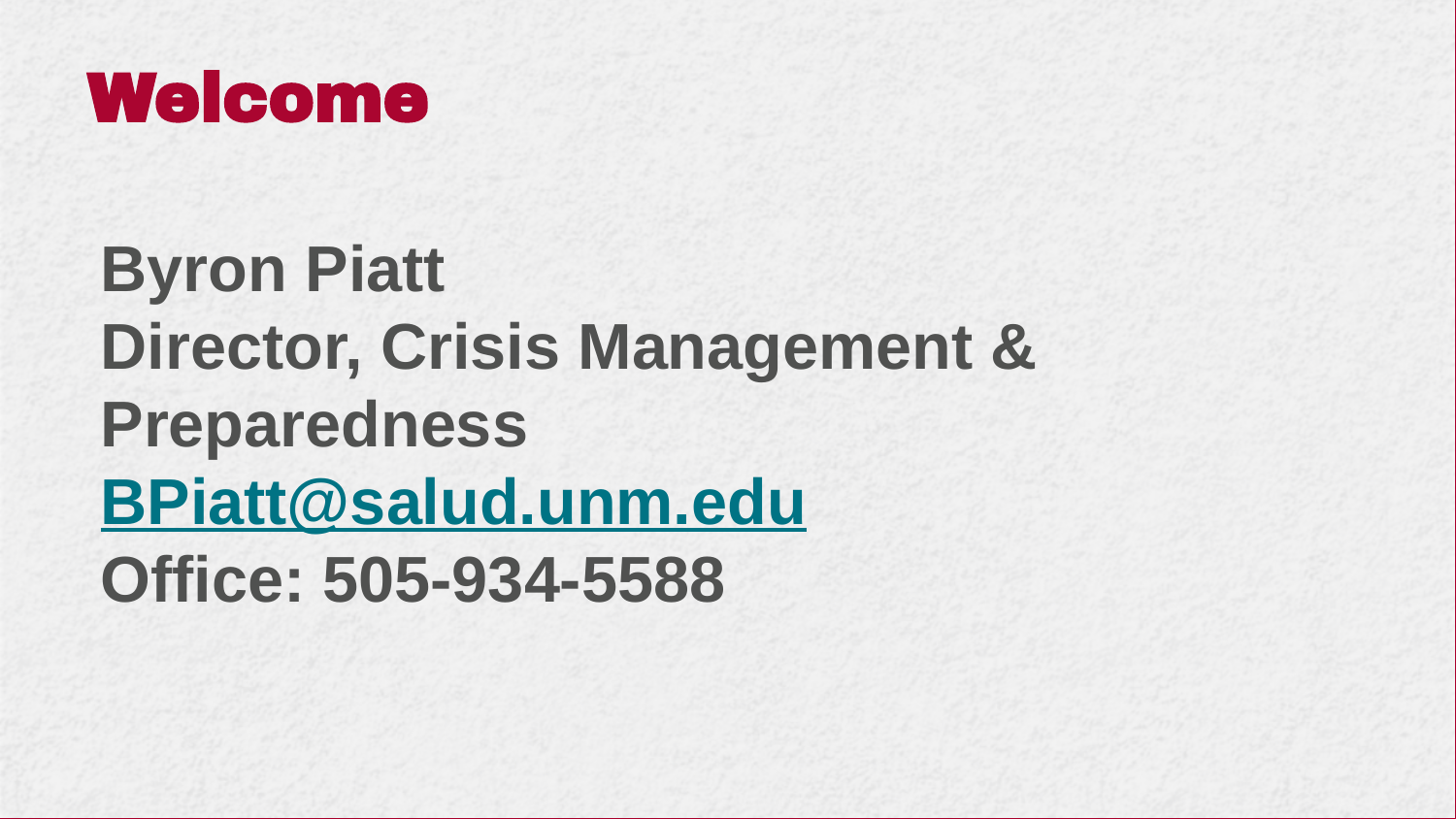

# Welcome
Byron Piatt
Director, Crisis Management & Preparedness
BPiatt@salud.unm.edu
Office: 505-934-5588